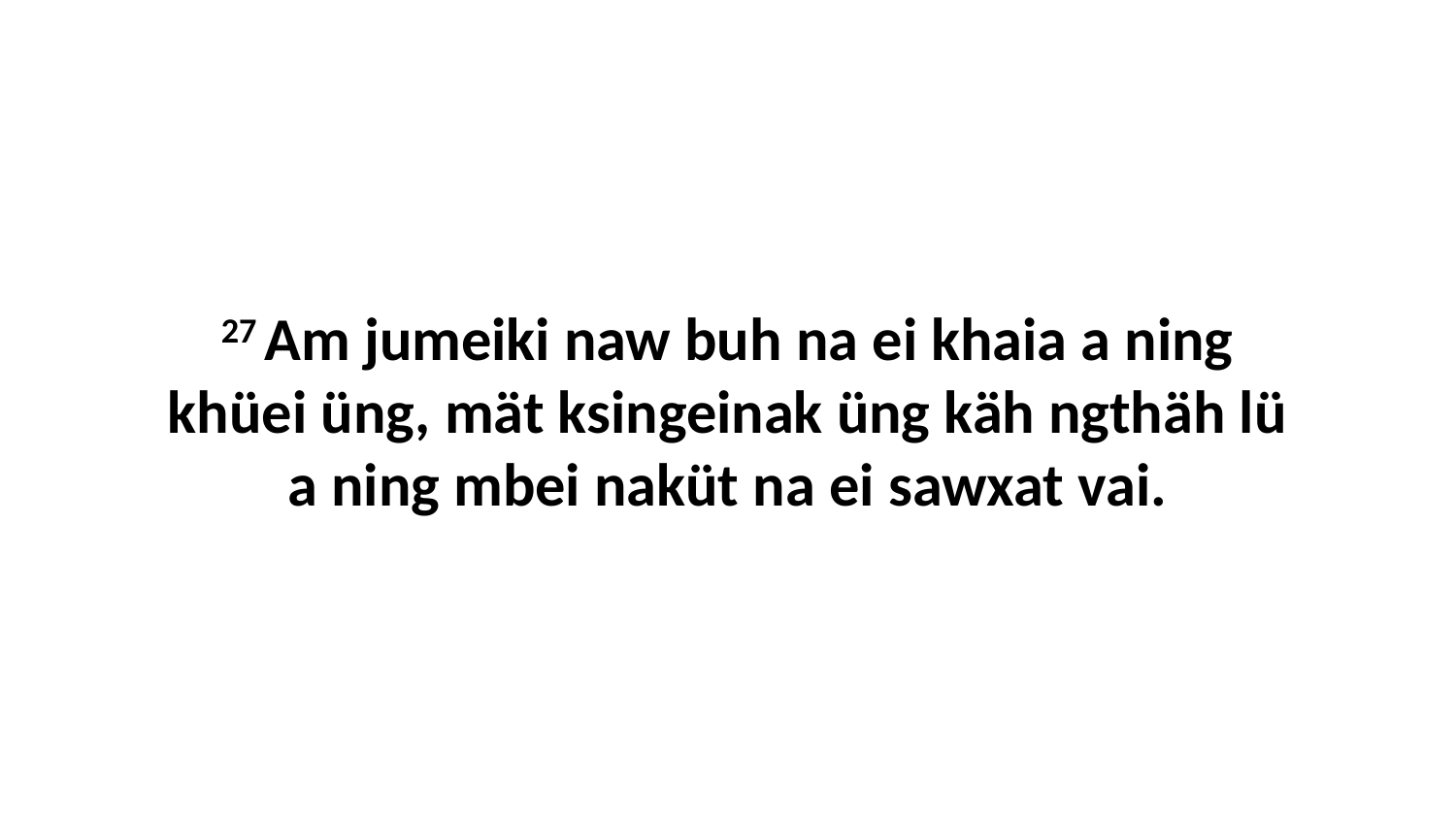

27 Am jumeiki naw buh na ei khaia a ning khüei üng, mät ksingeinak üng käh ngthäh lü a ning mbei naküt na ei sawxat vai.